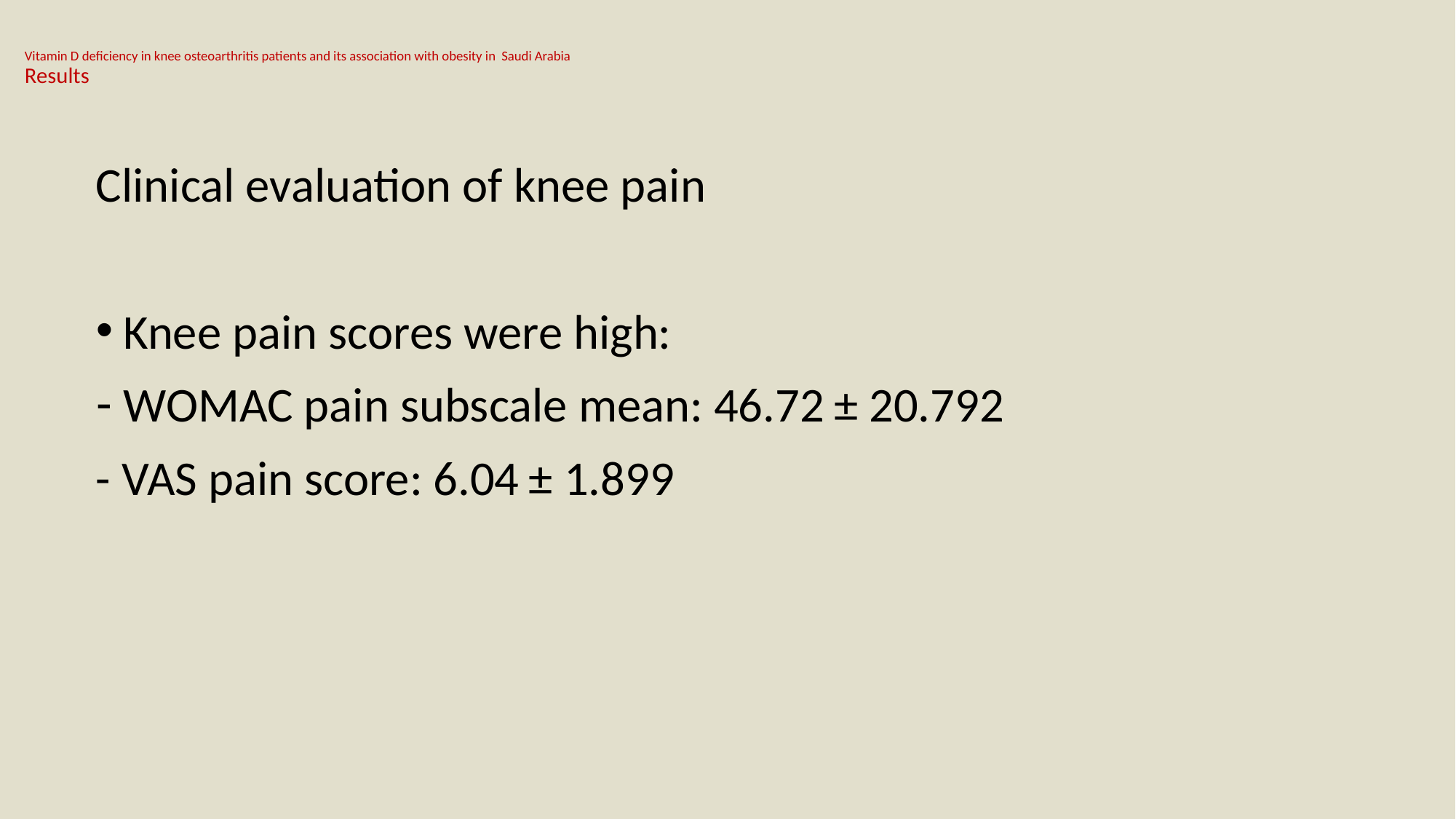

# Vitamin D deficiency in knee osteoarthritis patients and its association with obesity in  Saudi Arabia Results
Clinical evaluation of knee pain

Knee pain scores were high:
WOMAC pain subscale mean: 46.72 ± 20.792
- VAS pain score: 6.04 ± 1.899